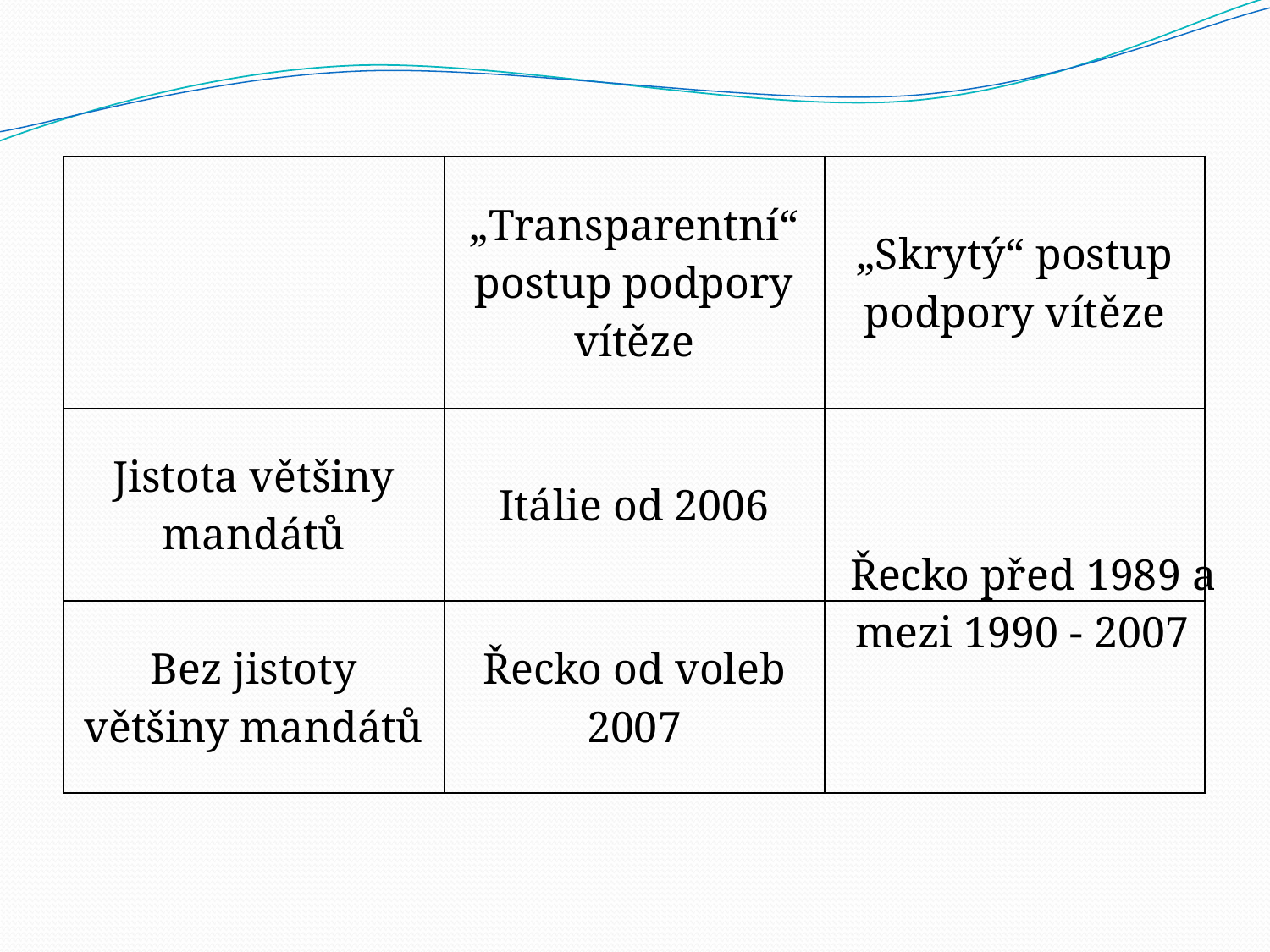

|  | „Transparentní“ postup podpory vítěze | „Skrytý“ postup podpory vítěze |
| --- | --- | --- |
| Jistota většiny mandátů | Itálie od 2006 |  |
| Bez jistoty většiny mandátů | Řecko od voleb 2007 |  |
   Řecko před 1989 a mezi 1990 - 2007